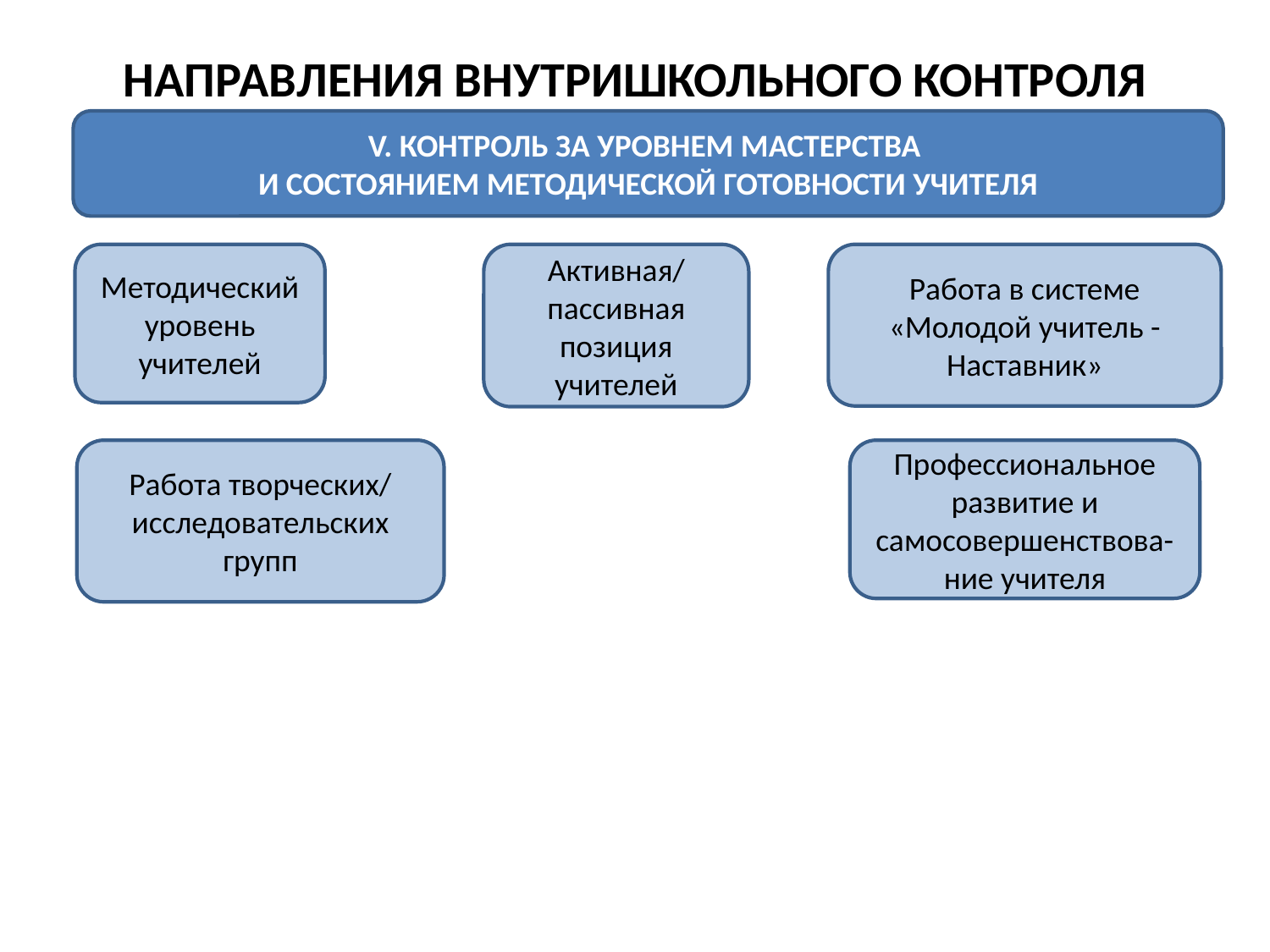

# НАПРАВЛЕНИЯ ВНУТРИШКОЛЬНОГО КОНТРОЛЯ

V. КОНТРОЛЬ ЗА УРОВНЕМ МАСТЕРСТВА
И СОСТОЯНИЕМ МЕТОДИЧЕСКОЙ ГОТОВНОСТИ УЧИТЕЛЯ

Методический уровень учителей
Активная/пассивная позиция учителей
Работа в системе «Молодой учитель - Наставник»
Работа творческих/
исследовательских групп
Профессиональное развитие и самосовершенствова-ние учителя